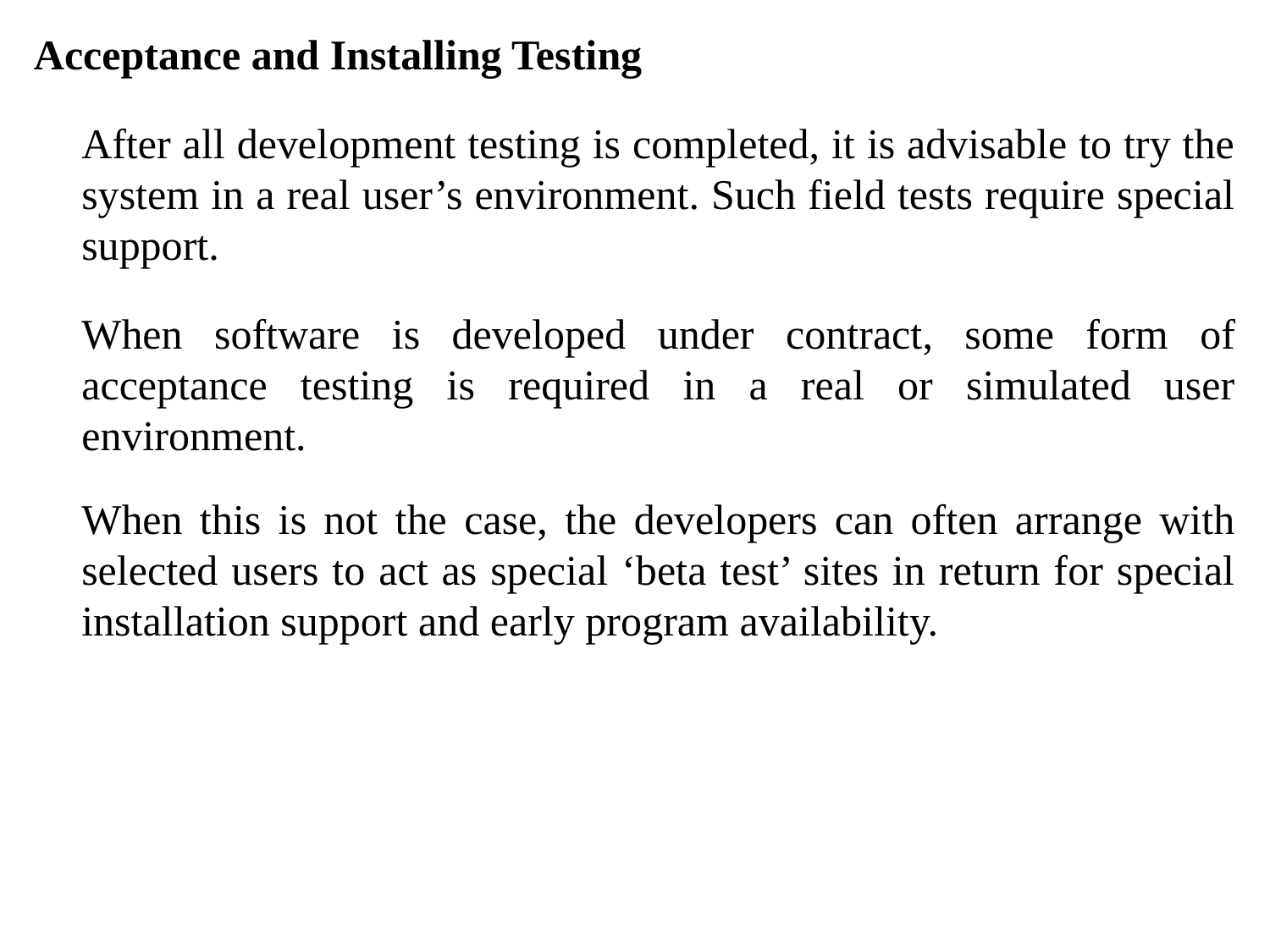

Acceptance and Installing Testing

	After all development testing is completed, it is advisable to try the system in a real user’s environment. Such field tests require special support.

	When software is developed under contract, some form of acceptance testing is required in a real or simulated user environment.

	When this is not the case, the developers can often arrange with selected users to act as special ‘beta test’ sites in return for special installation support and early program availability.